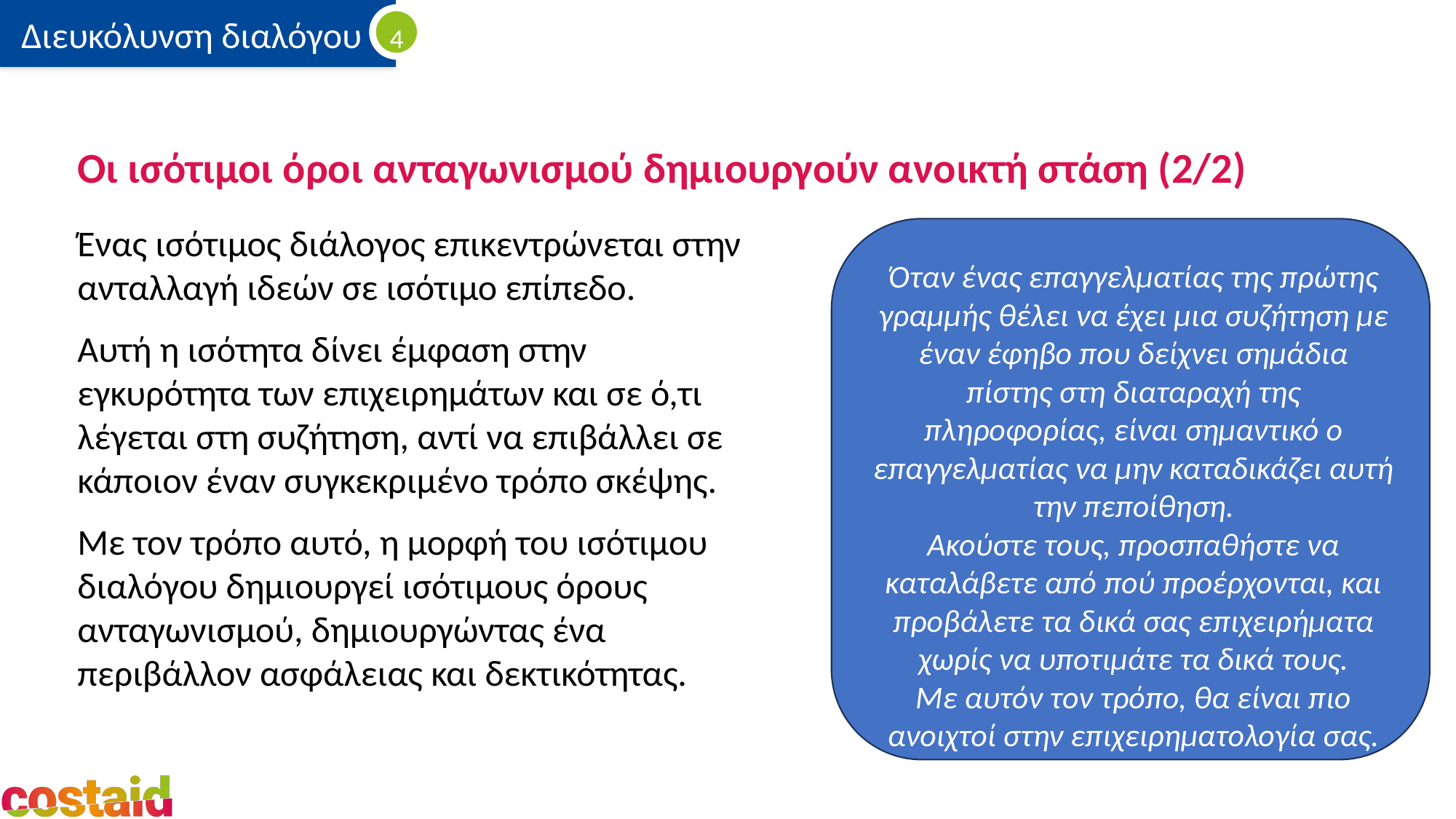

# Οι ισότιμοι όροι ανταγωνισμού δημιουργούν ανοικτή στάση (2/2)
Ένας ισότιμος διάλογος επικεντρώνεται στην ανταλλαγή ιδεών σε ισότιμο επίπεδο.
Αυτή η ισότητα δίνει έμφαση στην εγκυρότητα των επιχειρημάτων και σε ό,τι λέγεται στη συζήτηση, αντί να επιβάλλει σε κάποιον έναν συγκεκριμένο τρόπο σκέψης.
Με τον τρόπο αυτό, η μορφή του ισότιμου διαλόγου δημιουργεί ισότιμους όρους ανταγωνισμού, δημιουργώντας ένα περιβάλλον ασφάλειας και δεκτικότητας.

Όταν ένας επαγγελματίας της πρώτης γραμμής θέλει να έχει μια συζήτηση με έναν έφηβο που δείχνει σημάδια πίστης στη διαταραχή της πληροφορίας, είναι σημαντικό ο επαγγελματίας να μην καταδικάζει αυτή την πεποίθηση.
Ακούστε τους, προσπαθήστε να καταλάβετε από πού προέρχονται, και προβάλετε τα δικά σας επιχειρήματα χωρίς να υποτιμάτε τα δικά τους.
Με αυτόν τον τρόπο, θα είναι πιο ανοιχτοί στην επιχειρηματολογία σας.